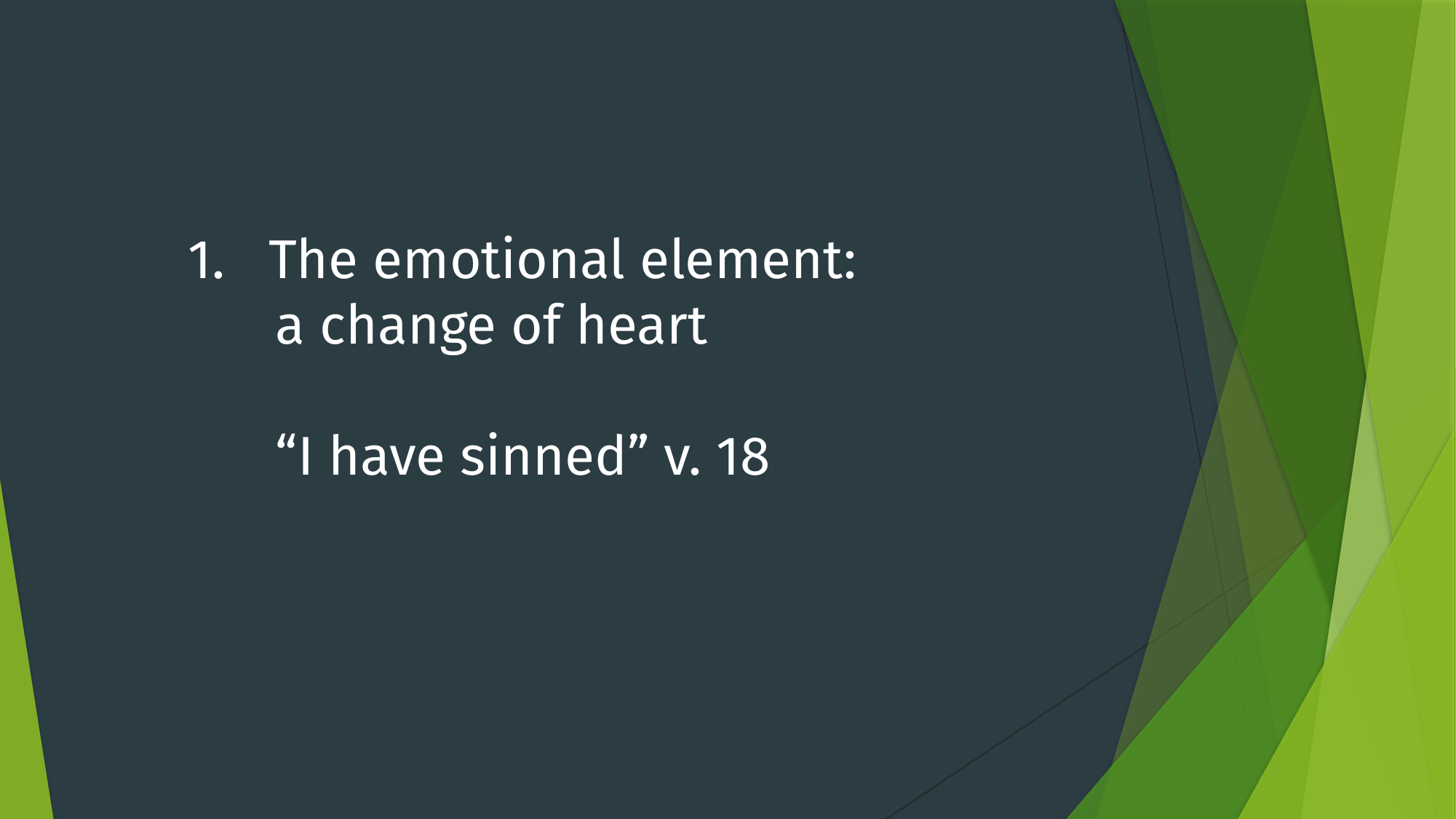

1.   The emotional element:
             a change of heart

             “I have sinned” v. 18